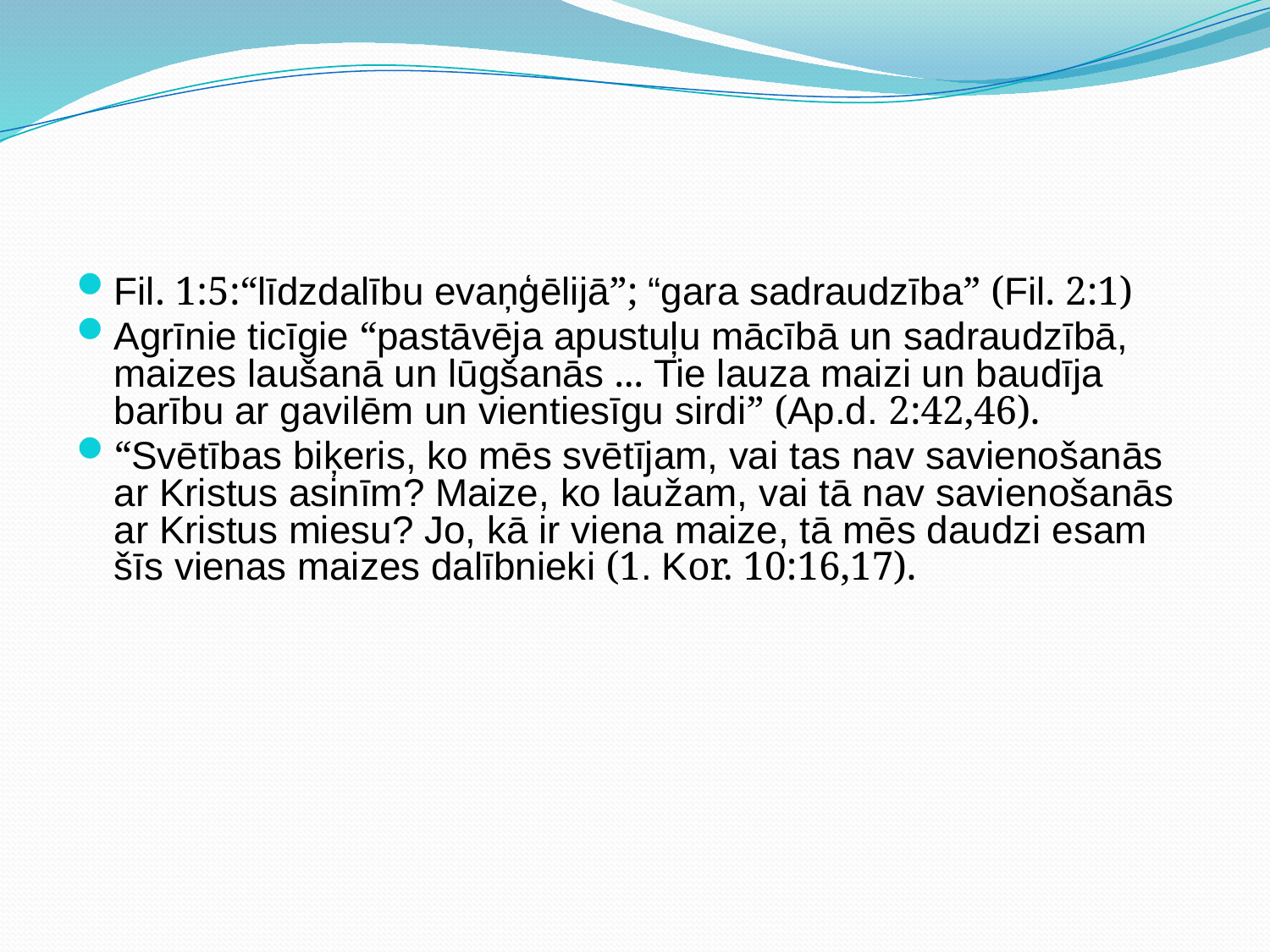

#
Fil. 1:5:“līdzdalību evaņģēlijā”; “gara sadraudzība” (Fil. 2:1)
Agrīnie ticīgie “pastāvēja apustuļu mācībā un sadraudzībā, maizes laušanā un lūgšanās ... Tie lauza maizi un baudīja barību ar gavilēm un vientiesīgu sirdi” (Ap.d. 2:42,46).
“Svētības biķeris, ko mēs svētījam, vai tas nav savienošanās ar Kristus asinīm? Maize, ko laužam, vai tā nav savienošanās ar Kristus miesu? Jo, kā ir viena maize, tā mēs daudzi esam šīs vienas maizes dalībnieki (1. Kor. 10:16,17).